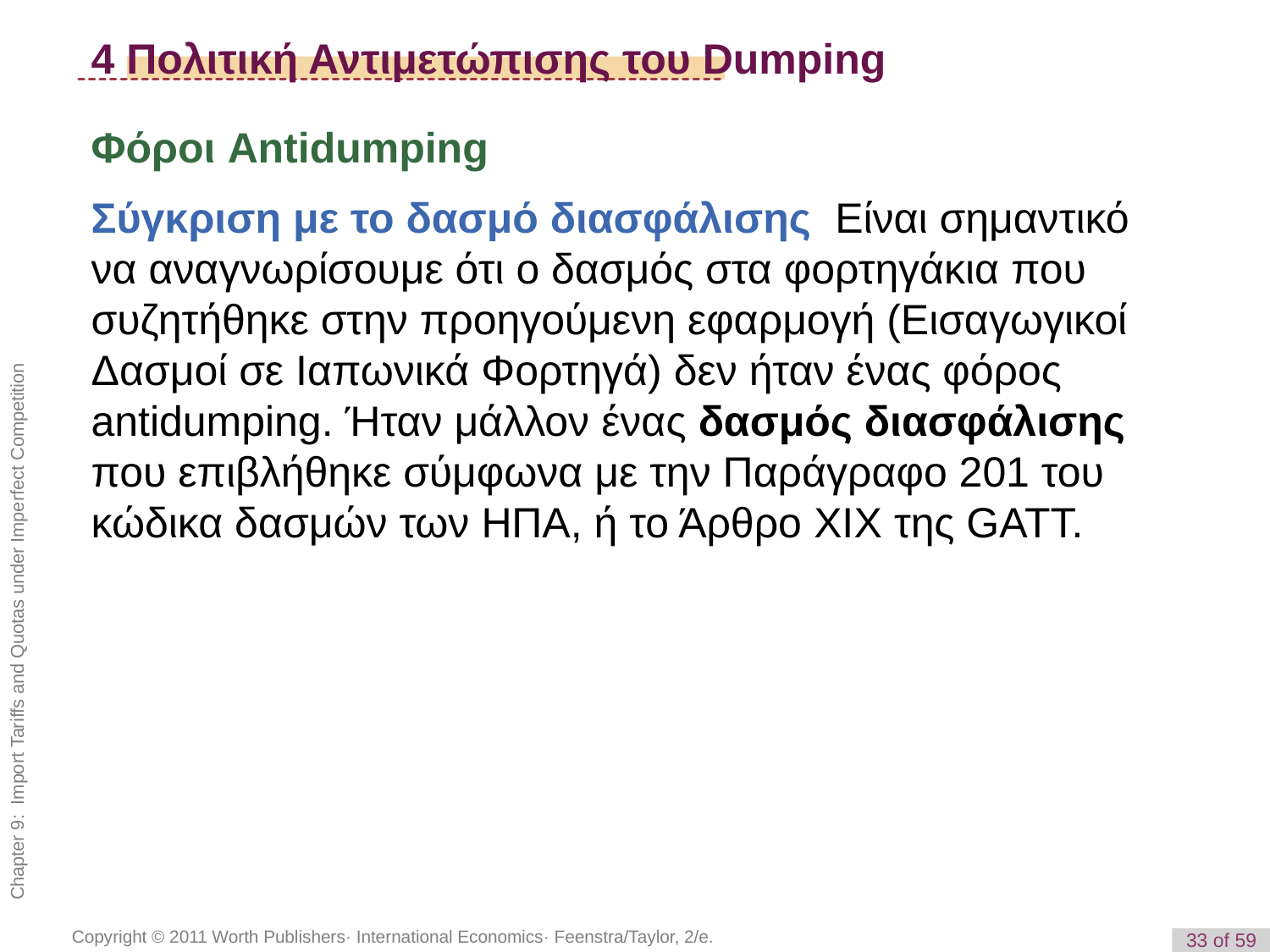

4 Πολιτική Αντιμετώπισης του Dumping

Φόροι Antidumping
Σύγκριση με το δασμό διασφάλισης  Είναι σημαντικό να αναγνωρίσουμε ότι ο δασμός στα φορτηγάκια που συζητήθηκε στην προηγούμενη εφαρμογή (Εισαγωγικοί Δασμοί σε Ιαπωνικά Φορτηγά) δεν ήταν ένας φόρος  antidumping. Ήταν μάλλον ένας δασμός διασφάλισης που επιβλήθηκε σύμφωνα με την Παράγραφο 201 του κώδικα δασμών των ΗΠΑ, ή το Άρθρο XIX της GATT.